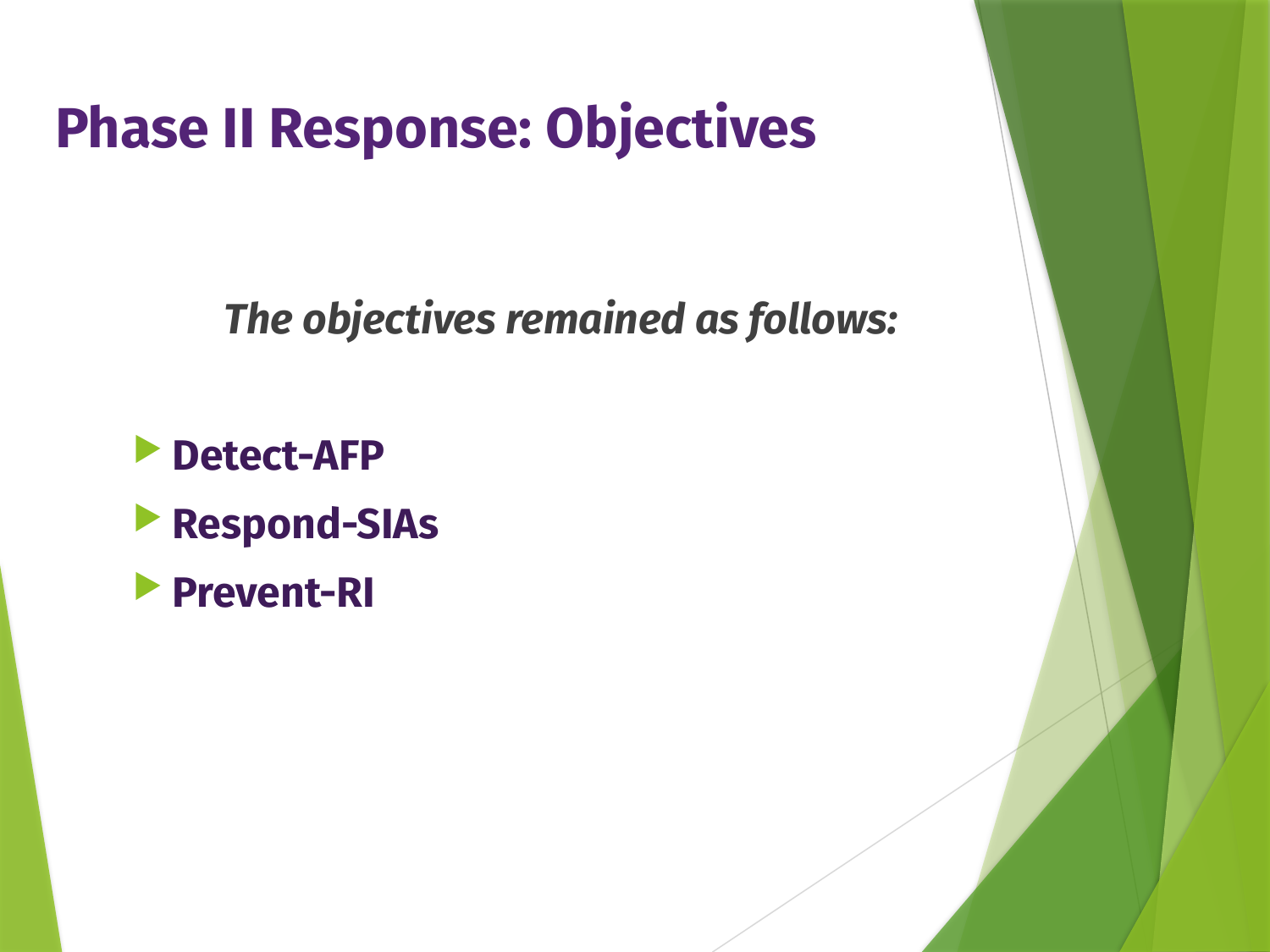

# Phase II Response: Objectives
The objectives remained as follows:

Detect-AFP
Respond-SIAs
Prevent-RI